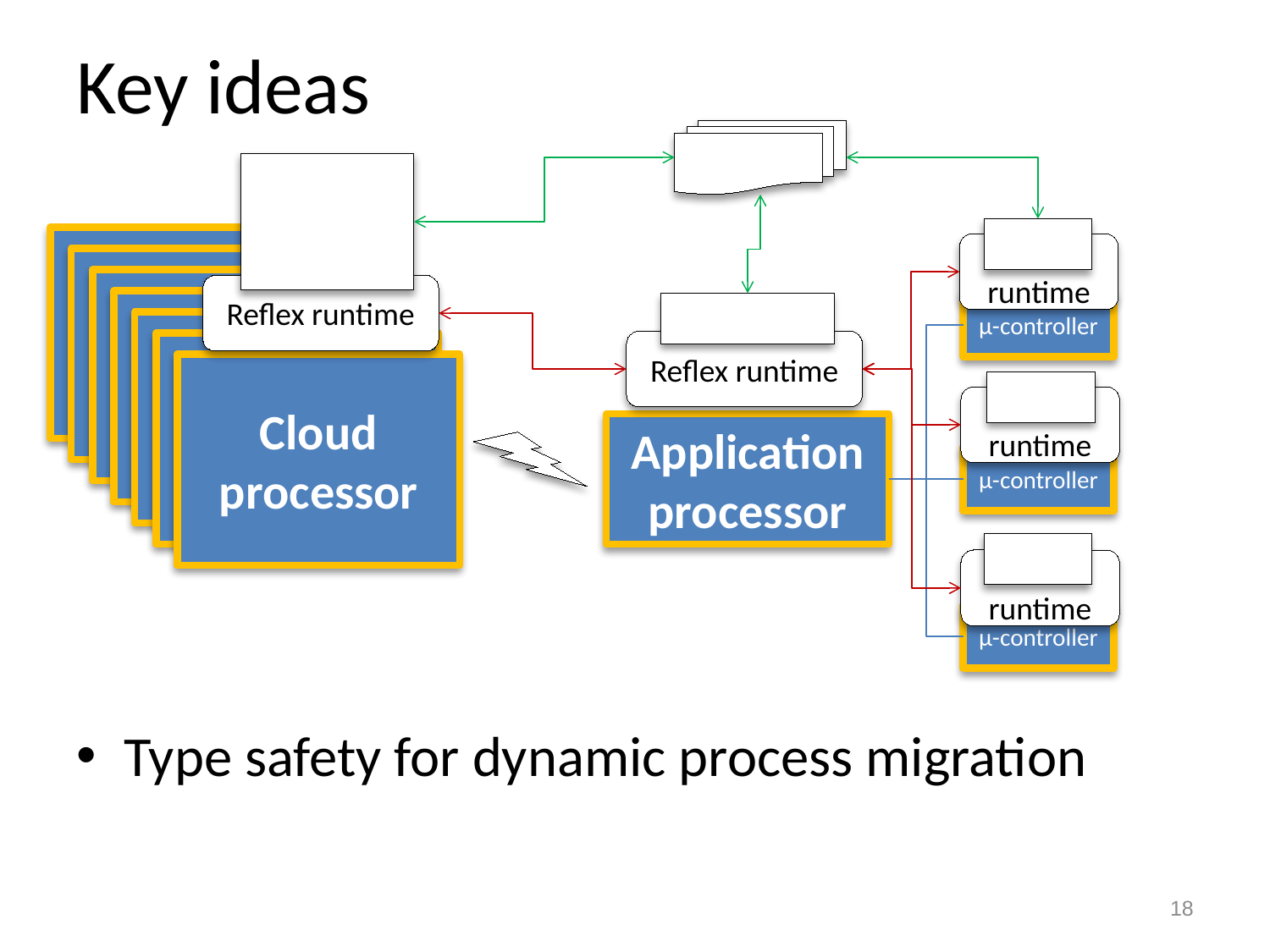

# Key ideas

Cloud processor
Reflex runtime
Cloud processor
Cloud processor
Reflex runtime
Cloud processor

µ-controller
Cloud processor
Reflex runtime
Cloud processor
Cloud processor

Reflex runtime
Application processor

µ-controller

Reflex runtime
µ-controller
Type safety for dynamic process migration
18